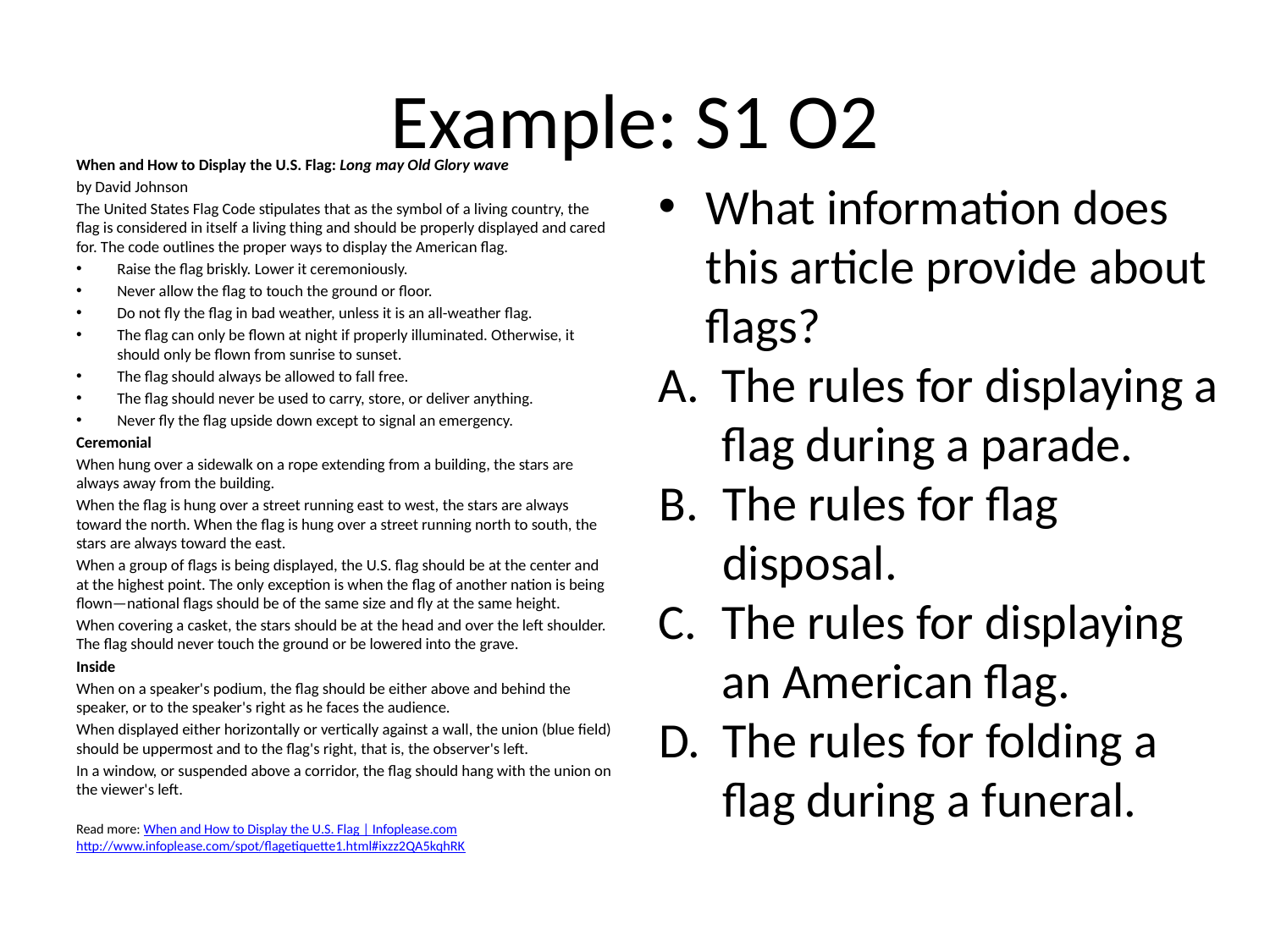

# Example: S1 O2
When and How to Display the U.S. Flag: Long may Old Glory wave
by David Johnson
The United States Flag Code stipulates that as the symbol of a living country, the flag is considered in itself a living thing and should be properly displayed and cared for. The code outlines the proper ways to display the American flag.
Raise the flag briskly. Lower it ceremoniously.
Never allow the flag to touch the ground or floor.
Do not fly the flag in bad weather, unless it is an all-weather flag.
The flag can only be flown at night if properly illuminated. Otherwise, it should only be flown from sunrise to sunset.
The flag should always be allowed to fall free.
The flag should never be used to carry, store, or deliver anything.
Never fly the flag upside down except to signal an emergency.
Ceremonial
When hung over a sidewalk on a rope extending from a building, the stars are always away from the building.
When the flag is hung over a street running east to west, the stars are always toward the north. When the flag is hung over a street running north to south, the stars are always toward the east.
When a group of flags is being displayed, the U.S. flag should be at the center and at the highest point. The only exception is when the flag of another nation is being flown—national flags should be of the same size and fly at the same height.
When covering a casket, the stars should be at the head and over the left shoulder. The flag should never touch the ground or be lowered into the grave.
Inside
When on a speaker's podium, the flag should be either above and behind the speaker, or to the speaker's right as he faces the audience.
When displayed either horizontally or vertically against a wall, the union (blue field) should be uppermost and to the flag's right, that is, the observer's left.
In a window, or suspended above a corridor, the flag should hang with the union on the viewer's left.

Read more: When and How to Display the U.S. Flag | Infoplease.com http://www.infoplease.com/spot/flagetiquette1.html#ixzz2QA5kqhRK
What information does this article provide about flags?
The rules for displaying a flag during a parade.
The rules for flag disposal.
The rules for displaying an American flag.
The rules for folding a flag during a funeral.